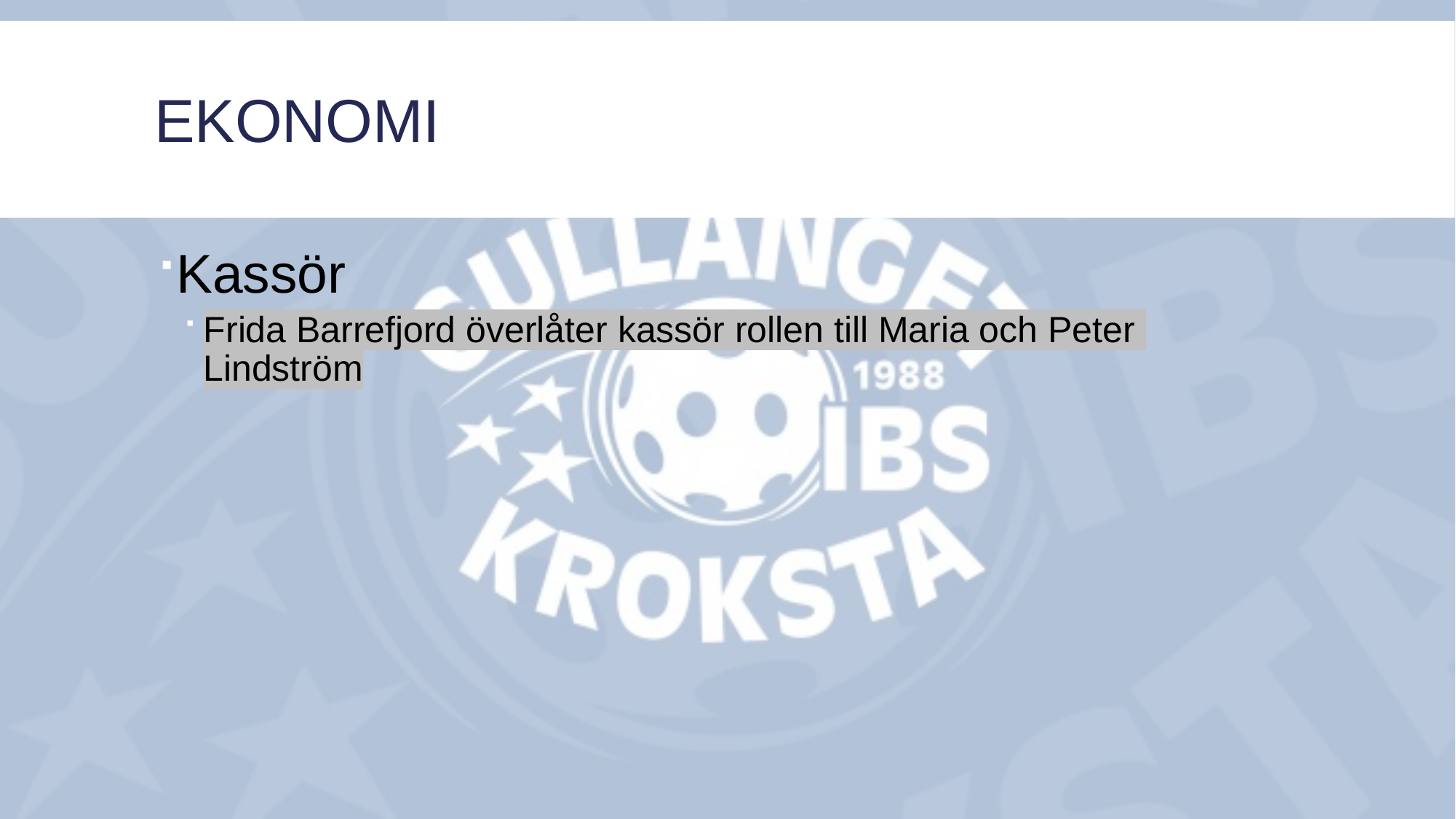

# EKONOMI
Kassör
Frida Barrefjord överlåter kassör rollen till Maria och Peter  Lindström